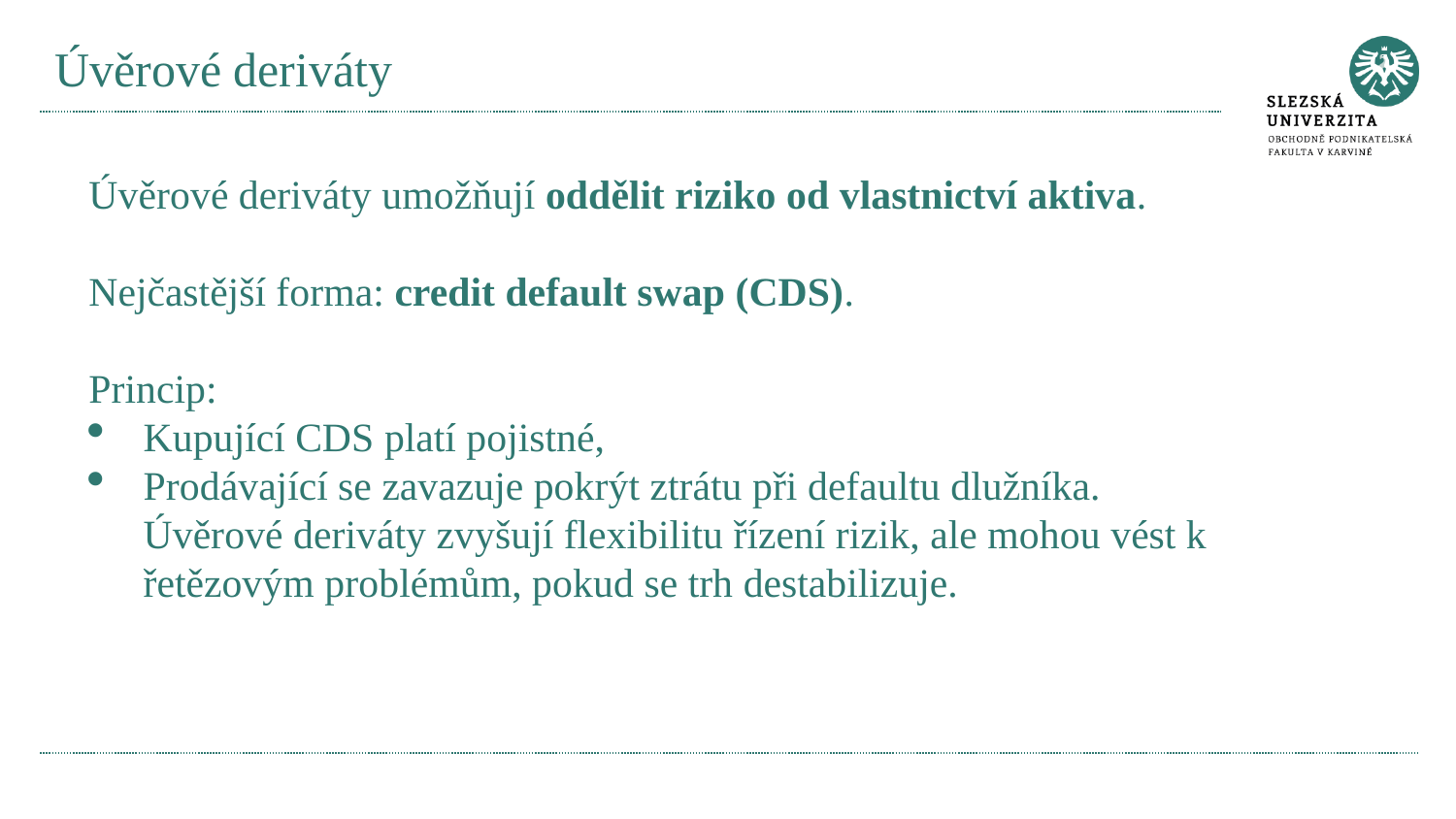

# Úvěrové deriváty
Úvěrové deriváty umožňují oddělit riziko od vlastnictví aktiva.
Nejčastější forma: credit default swap (CDS).
Princip:
Kupující CDS platí pojistné,
Prodávající se zavazuje pokrýt ztrátu při defaultu dlužníka.
Úvěrové deriváty zvyšují flexibilitu řízení rizik, ale mohou vést k řetězovým problémům, pokud se trh destabilizuje.